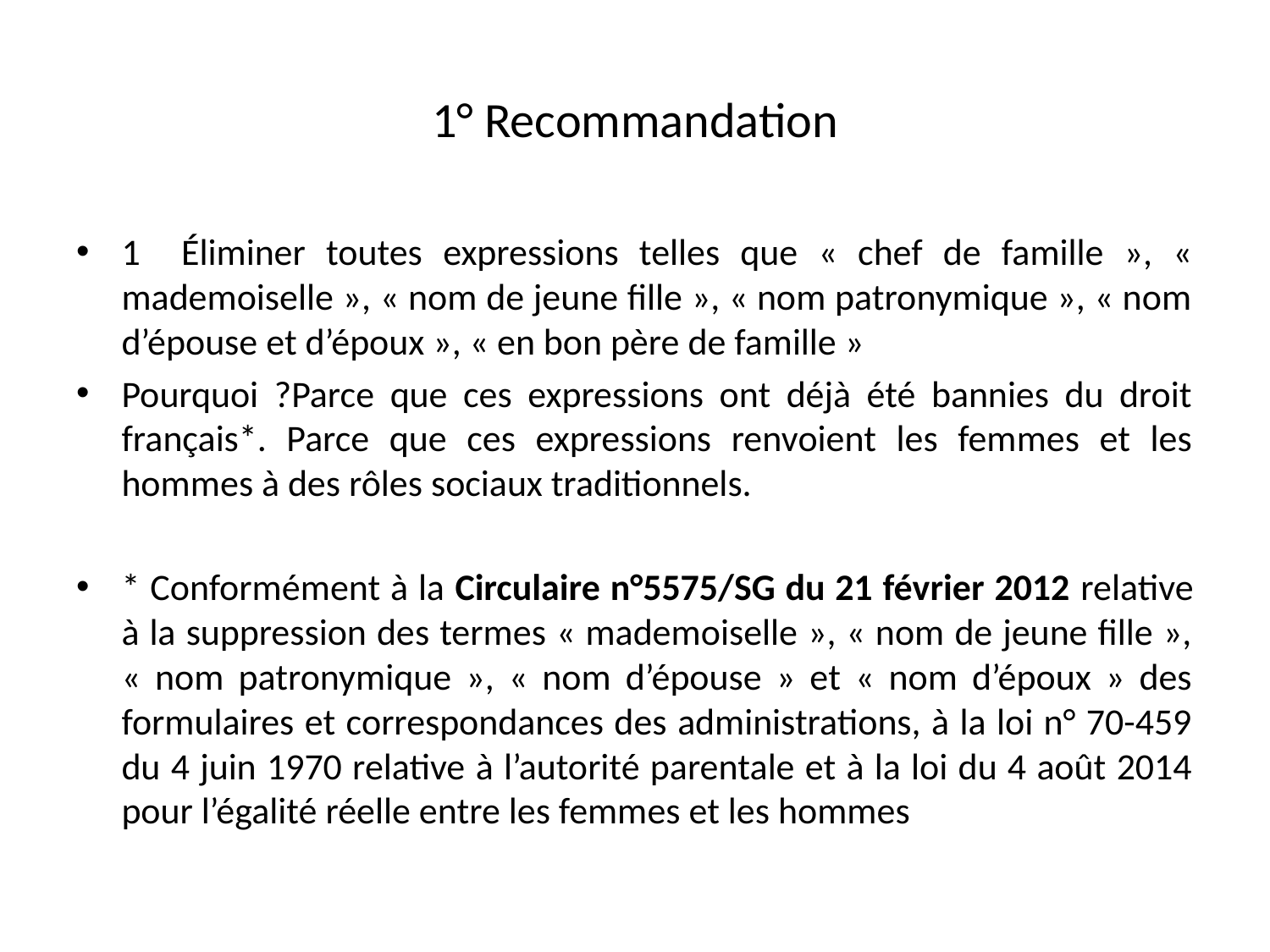

# 1° Recommandation
1  Éliminer toutes expressions telles que « chef de famille », « mademoiselle », « nom de jeune fille », « nom patronymique », « nom d’épouse et d’époux », « en bon père de famille »
Pourquoi ?Parce que ces expressions ont déjà été bannies du droit français*. Parce que ces expressions renvoient les femmes et les hommes à des rôles sociaux traditionnels.

* Conformément à la Circulaire n°5575/SG du 21 février 2012 relative à la suppression des termes « mademoiselle », « nom de jeune fille », « nom patronymique », « nom d’épouse » et « nom d’époux » des formulaires et correspondances des administrations, à la loi n° 70-459 du 4 juin 1970 relative à l’autorité parentale et à la loi du 4 août 2014 pour l’égalité réelle entre les femmes et les hommes